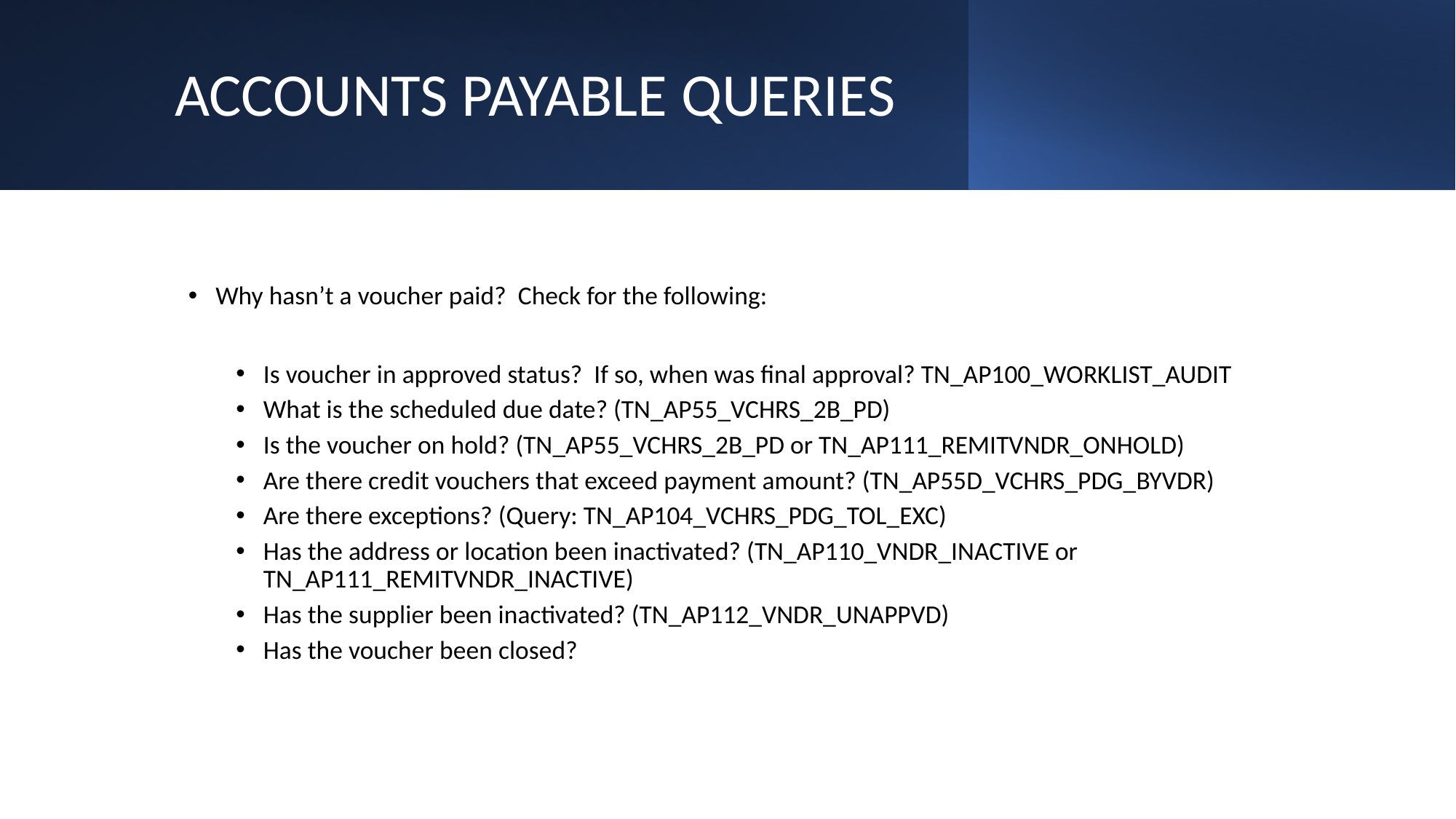

# ACCOUNTS PAYABLE QUERIES
Why hasn’t a voucher paid?  Check for the following:

Is voucher in approved status?  If so, when was final approval? TN_AP100_WORKLIST_AUDIT
What is the scheduled due date? (TN_AP55_VCHRS_2B_PD)
Is the voucher on hold? (TN_AP55_VCHRS_2B_PD or TN_AP111_REMITVNDR_ONHOLD)
Are there credit vouchers that exceed payment amount? (TN_AP55D_VCHRS_PDG_BYVDR)
Are there exceptions? (Query: TN_AP104_VCHRS_PDG_TOL_EXC)
Has the address or location been inactivated? (TN_AP110_VNDR_INACTIVE or TN_AP111_REMITVNDR_INACTIVE)
Has the supplier been inactivated? (TN_AP112_VNDR_UNAPPVD)
Has the voucher been closed?